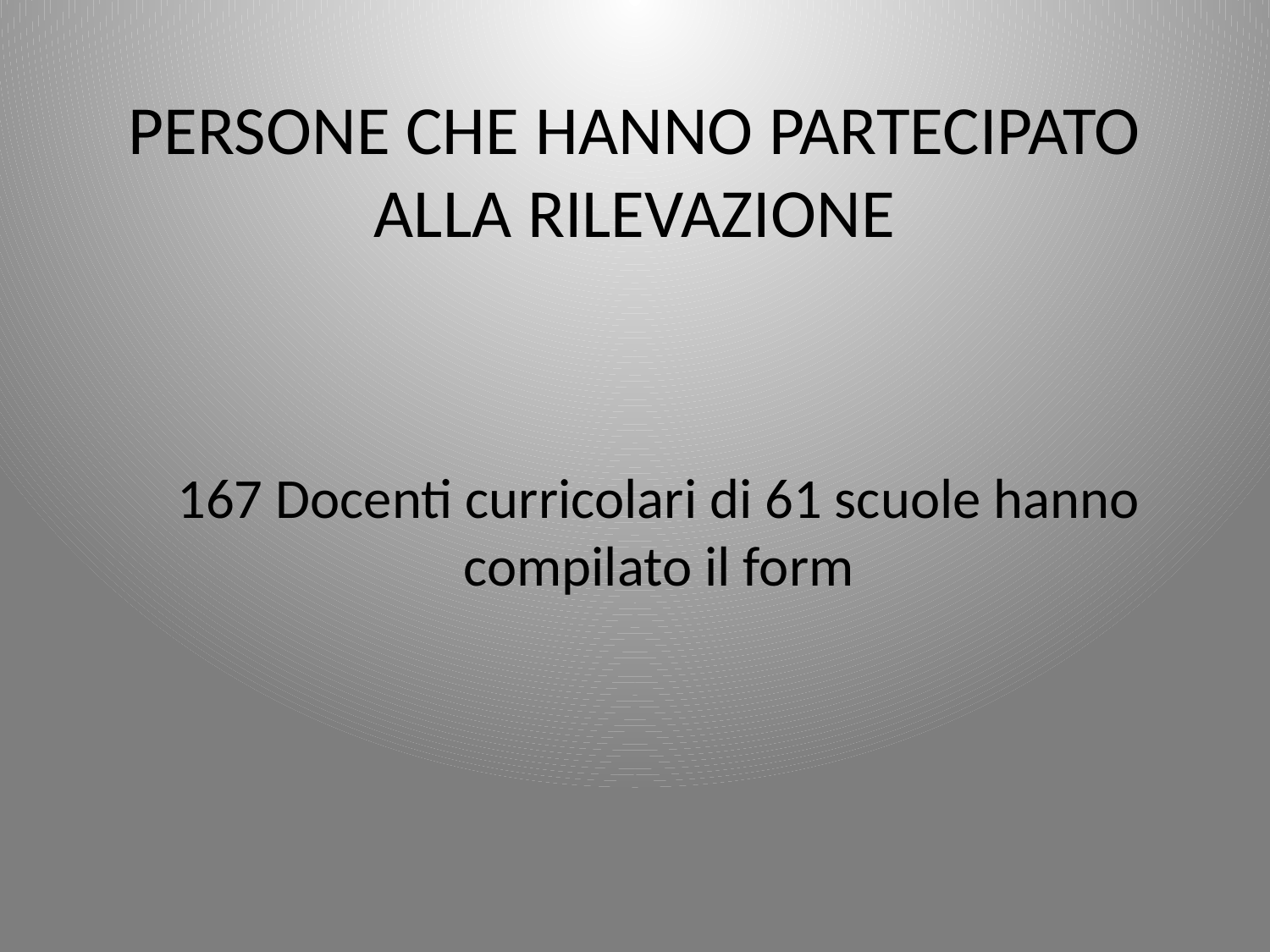

# PERSONE CHE HANNO PARTECIPATO ALLA RILEVAZIONE

	167 Docenti curricolari di 61 scuole hanno compilato il form